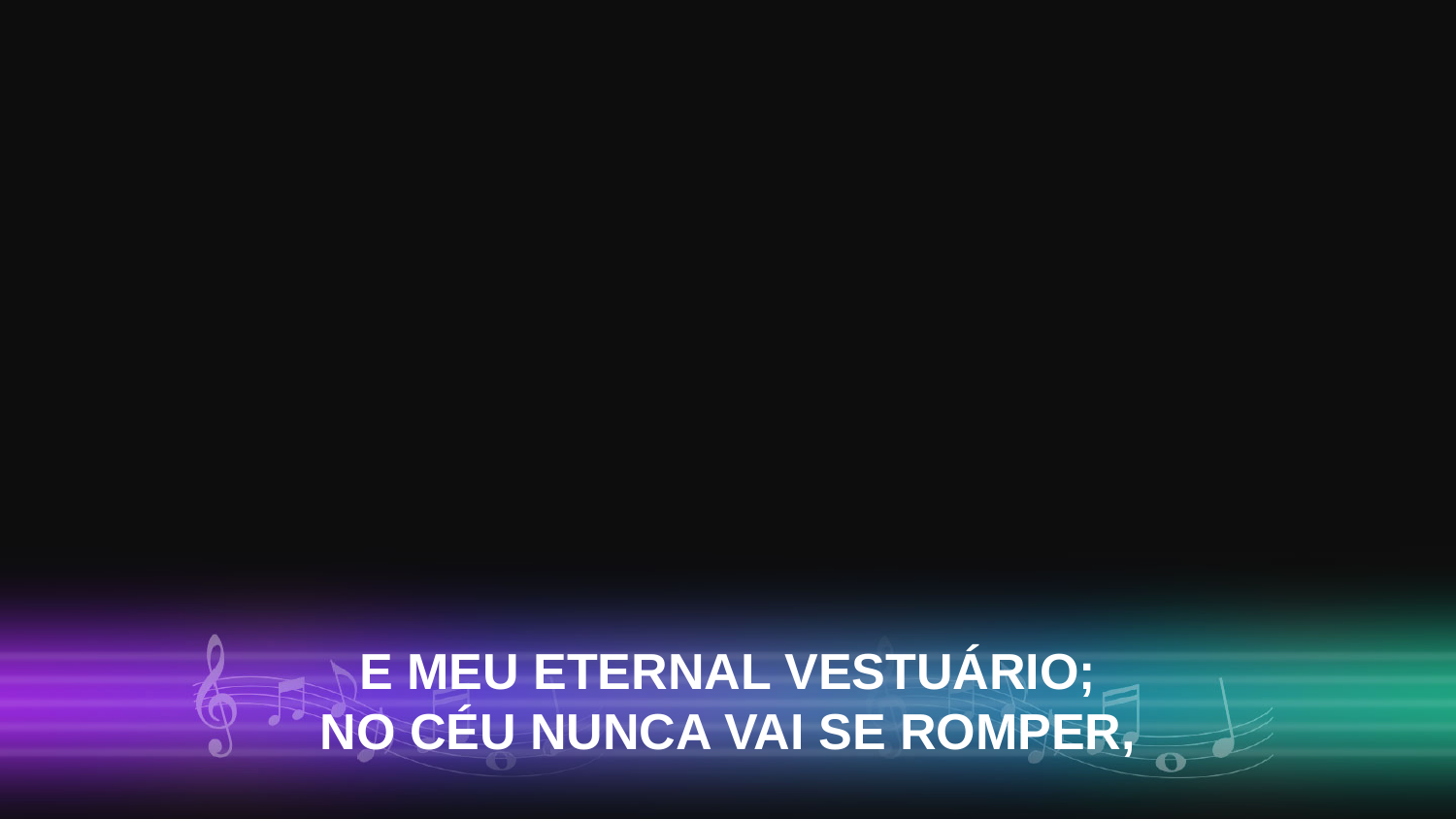

E MEU ETERNAL VESTUÁRIO;
NO CÉU NUNCA VAI SE ROMPER,